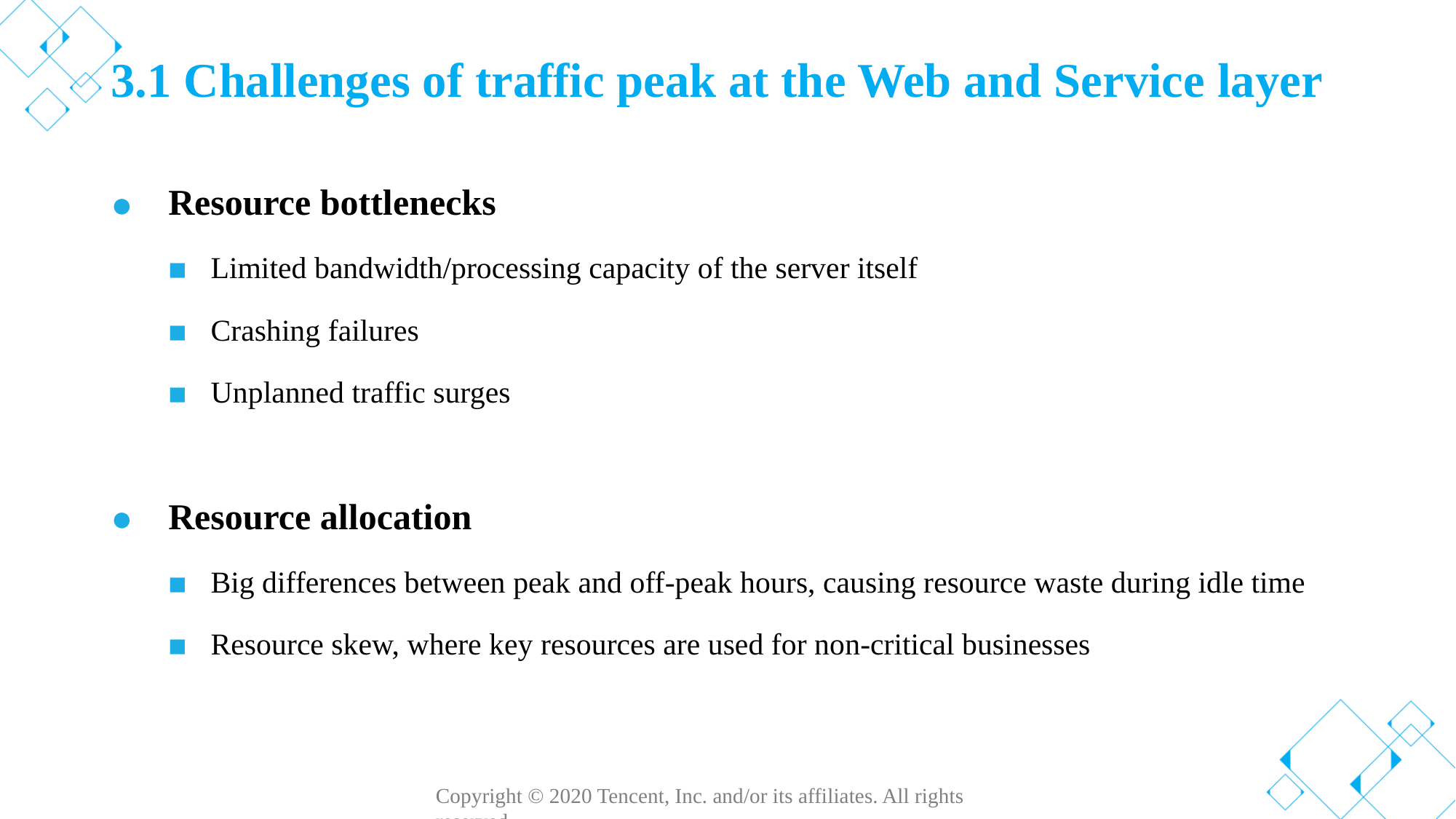

# 3.1 Challenges of traffic peak at the Web and Service layer
Resource bottlenecks
Limited bandwidth/processing capacity of the server itself
Crashing failures
Unplanned traffic surges

Resource allocation
Big differences between peak and off-peak hours, causing resource waste during idle time
Resource skew, where key resources are used for non-critical businesses